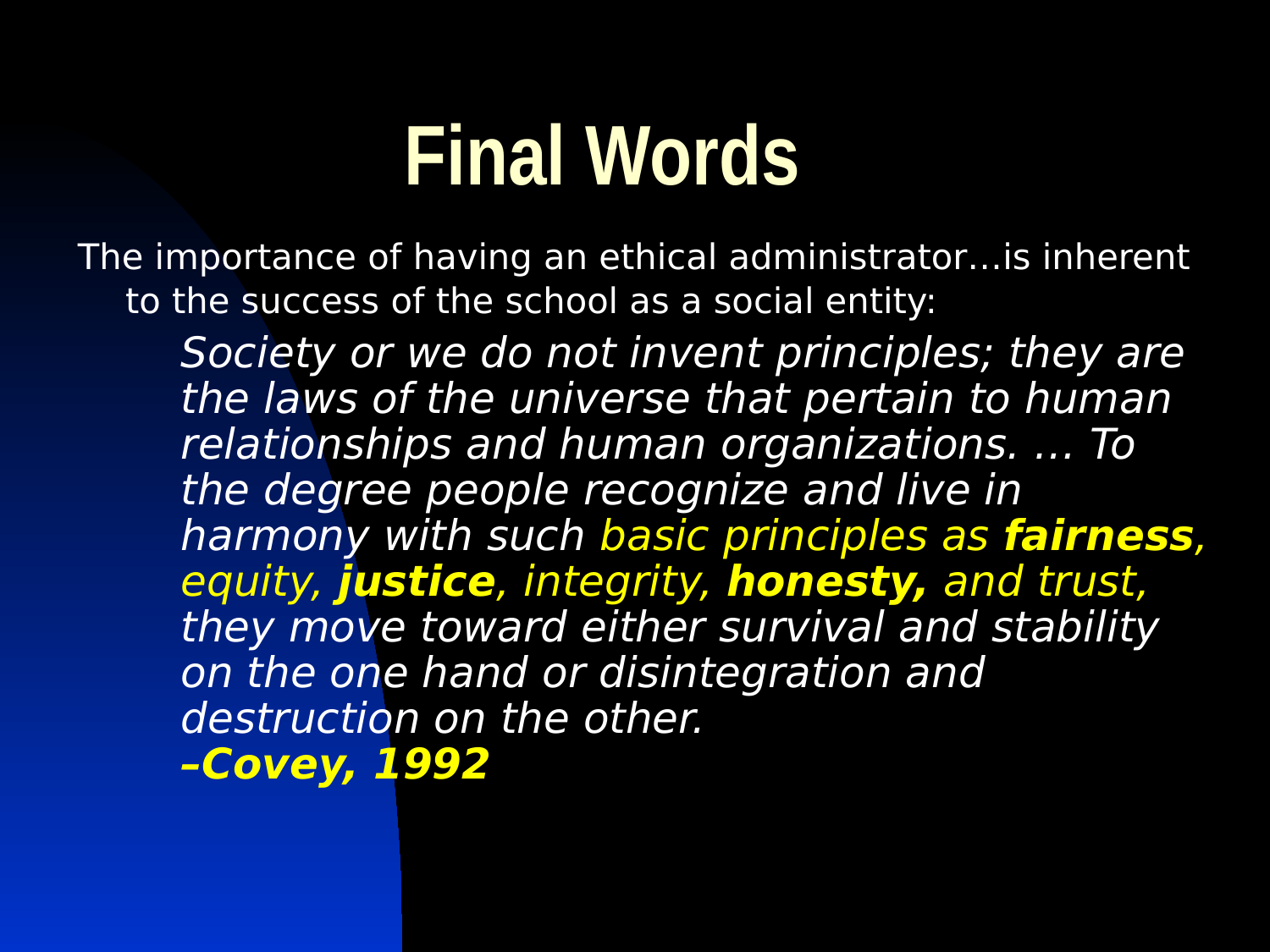

# Final Words
The importance of having an ethical administrator…is inherent to the success of the school as a social entity:
	Society or we do not invent principles; they are the laws of the universe that pertain to human relationships and human organizations. … To the degree people recognize and live in harmony with such basic principles as fairness, equity, justice, integrity, honesty, and trust, they move toward either survival and stability on the one hand or disintegration and destruction on the other.
–Covey, 1992
17